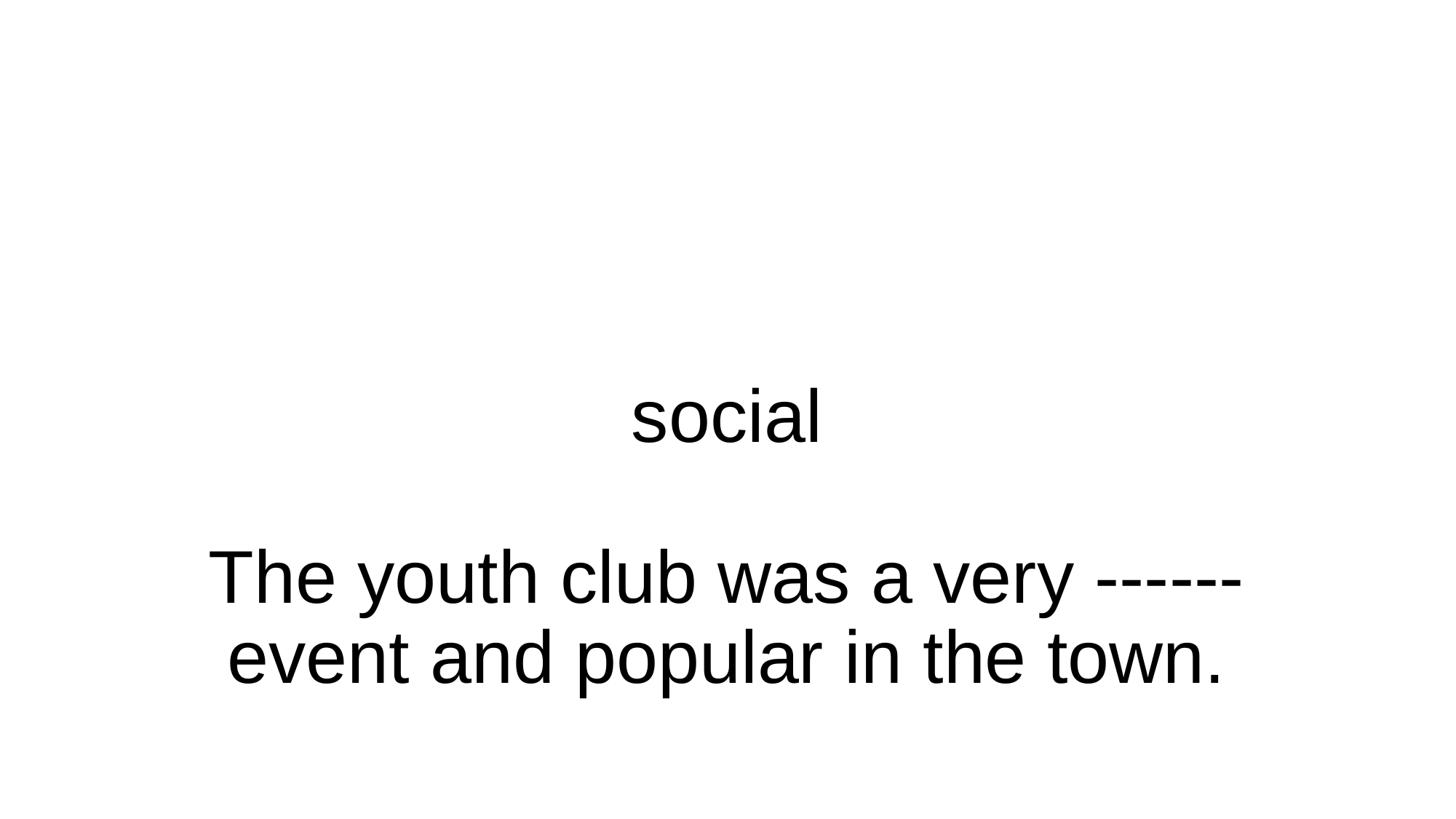

# social The youth club was a very ------ event and popular in the town.